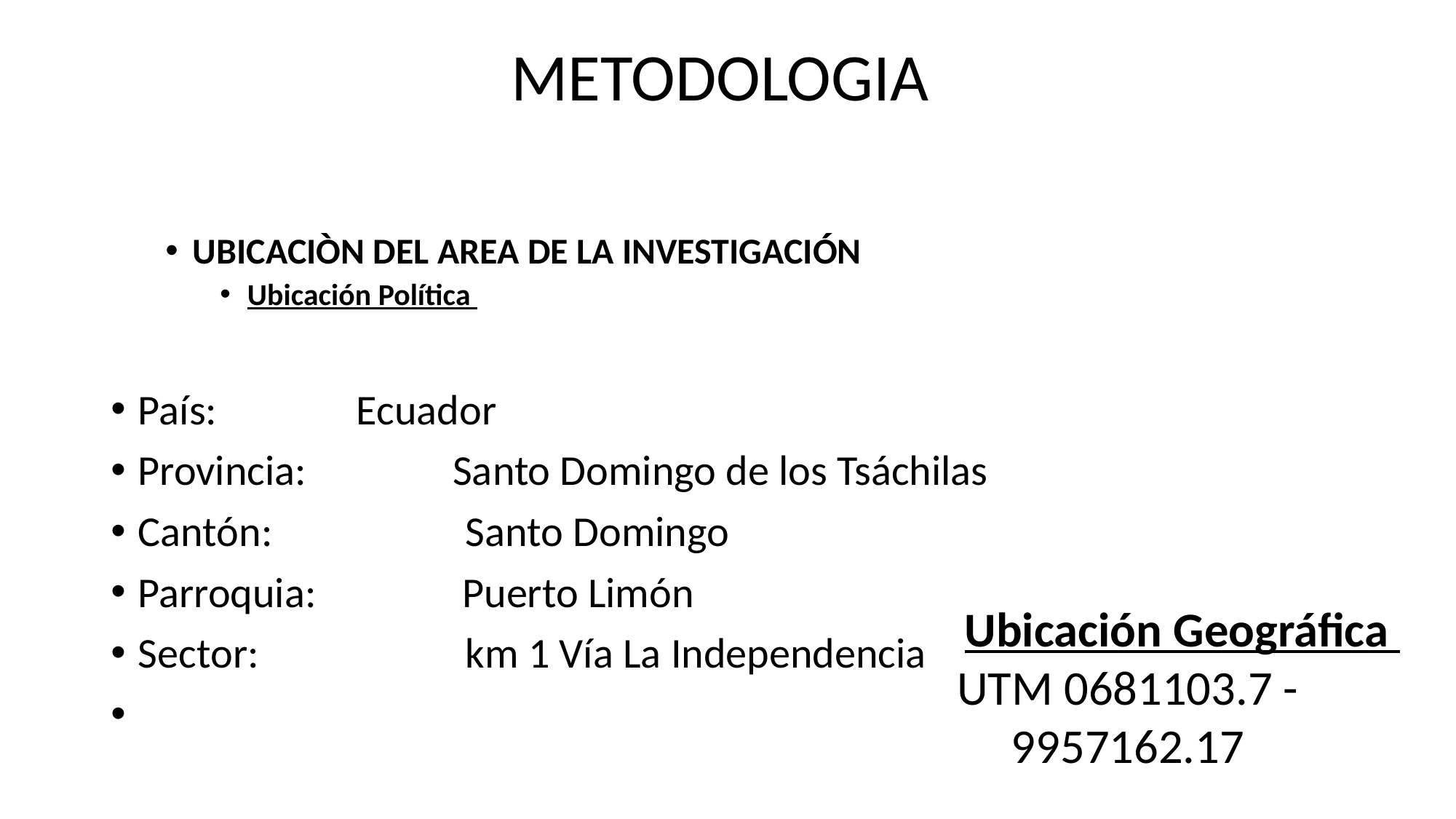

# METODOLOGIA
UBICACIÒN DEL AREA DE LA INVESTIGACIÓN
Ubicación Política

País: 		Ecuador
Provincia: 	          Santo Domingo de los Tsáchilas
Cantón: 		Santo Domingo
Parroquia: 	           Puerto Limón
Sector: 		km 1 Vía La Independencia

Ubicación Geográfica
UTM 0681103.7 - 9957162.17